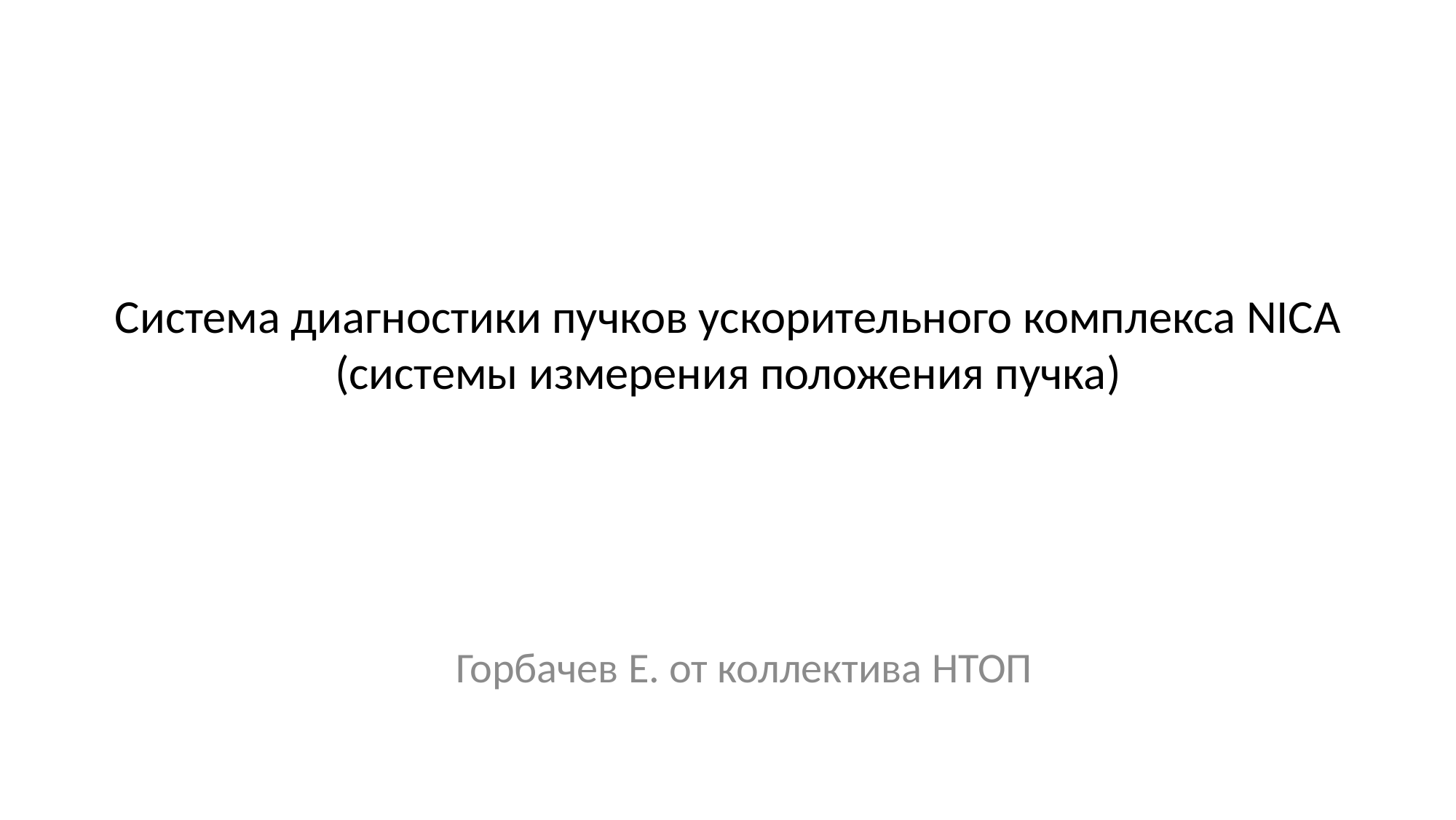

# Система диагностики пучков ускорительного комплекса NICA (системы измерения положения пучка)
Горбачев Е. от коллектива НТОП